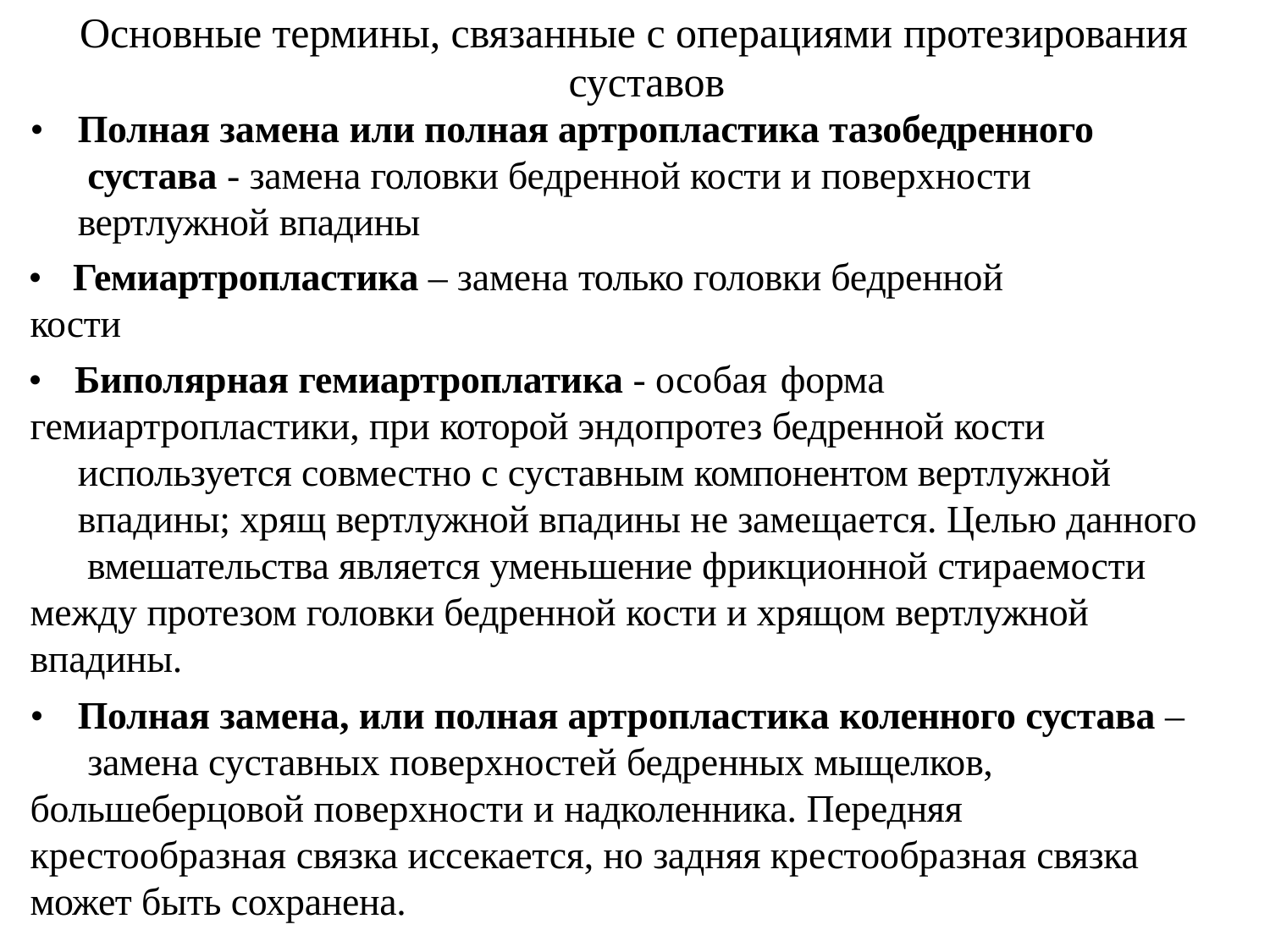

# Основные термины, связанные с операциями протезирования  суставов
•	Полная замена или полная артропластика тазобедренного  сустава - замена головки бедренной кости и поверхности  вертлужной впадины
•	Гемиартропластика – замена только головки бедренной кости
•	Биполярная гемиартроплатика - особая форма
гемиартропластики, при которой эндопротез бедренной кости  используется совместно с суставным компонентом вертлужной  впадины; хрящ вертлужной впадины не замещается. Целью данного  вмешательства является уменьшение фрикционной стираемости
между протезом головки бедренной кости и хрящом вертлужной
впадины.
•	Полная замена, или полная артропластика коленного сустава –  замена суставных поверхностей бедренных мыщелков,
большеберцовой поверхности и надколенника. Передняя
крестообразная связка иссекается, но задняя крестообразная связка
может быть сохранена.
http://emedicine.medscape.com/article/320061-overview